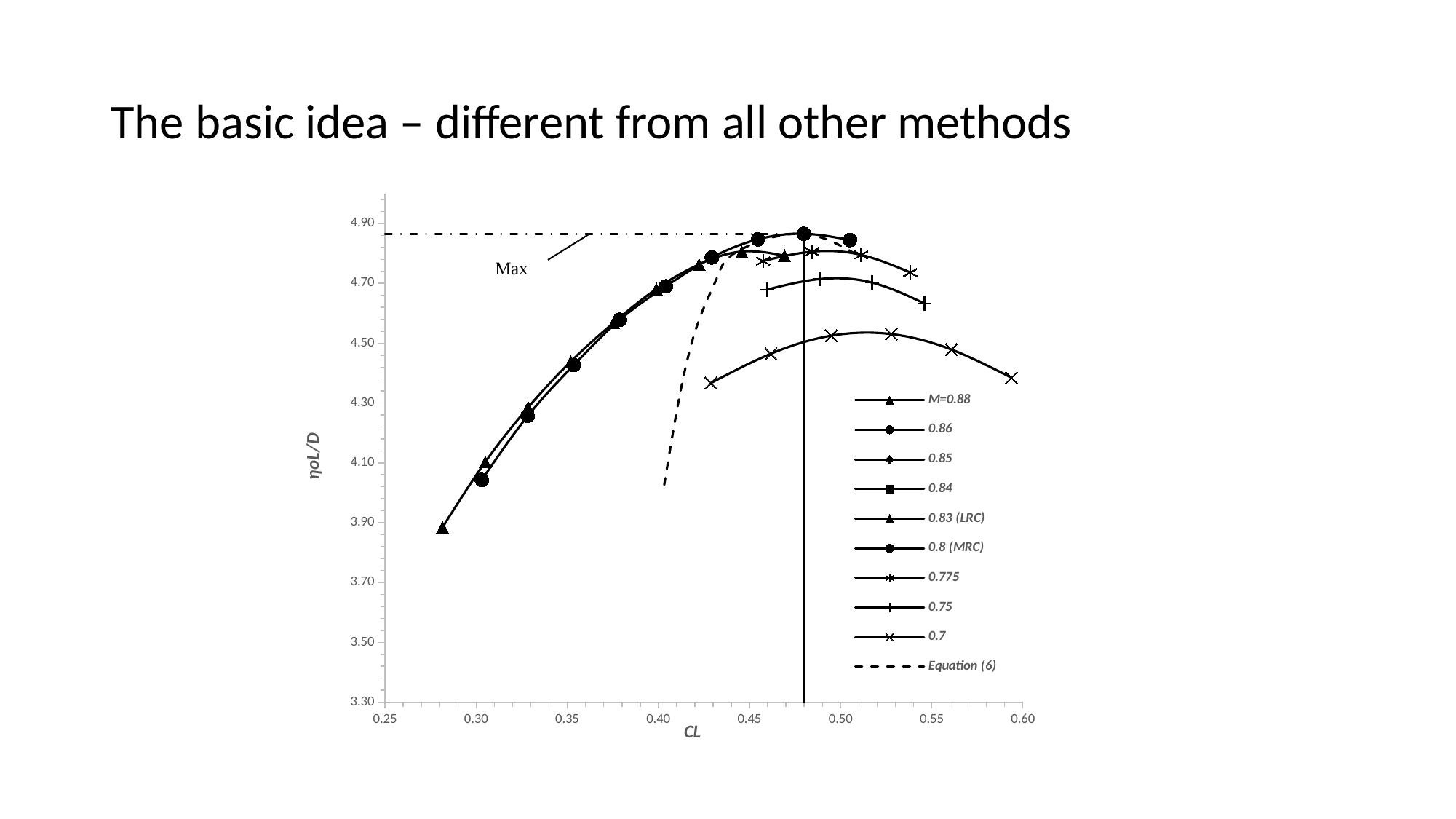

# The basic idea – different from all other methods

### Chart

| Category |  |  |  |  |  |  |  |  |  |  |  |  |
|---|---|---|---|---|---|---|---|---|---|---|---|---|